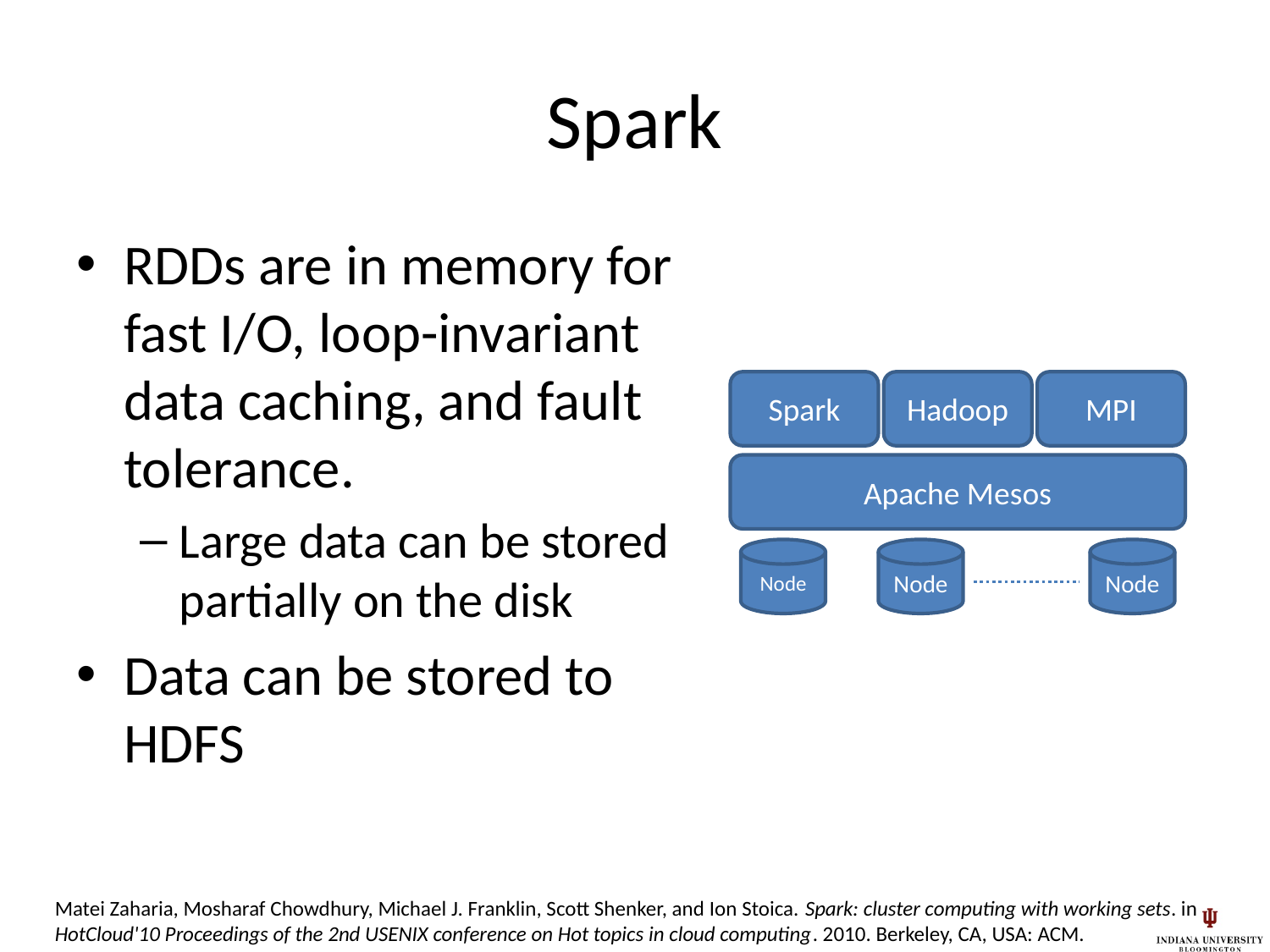

# Spark
RDDs are in memory for fast I/O, loop-invariant data caching, and fault tolerance.
Large data can be stored partially on the disk
Data can be stored to HDFS

Spark
Hadoop
MPI
Apache Mesos
Node
Node
Node
Matei Zaharia, Mosharaf Chowdhury, Michael J. Franklin, Scott Shenker, and Ion Stoica. Spark: cluster computing with working sets. in HotCloud'10 Proceedings of the 2nd USENIX conference on Hot topics in cloud computing. 2010. Berkeley, CA, USA: ACM.